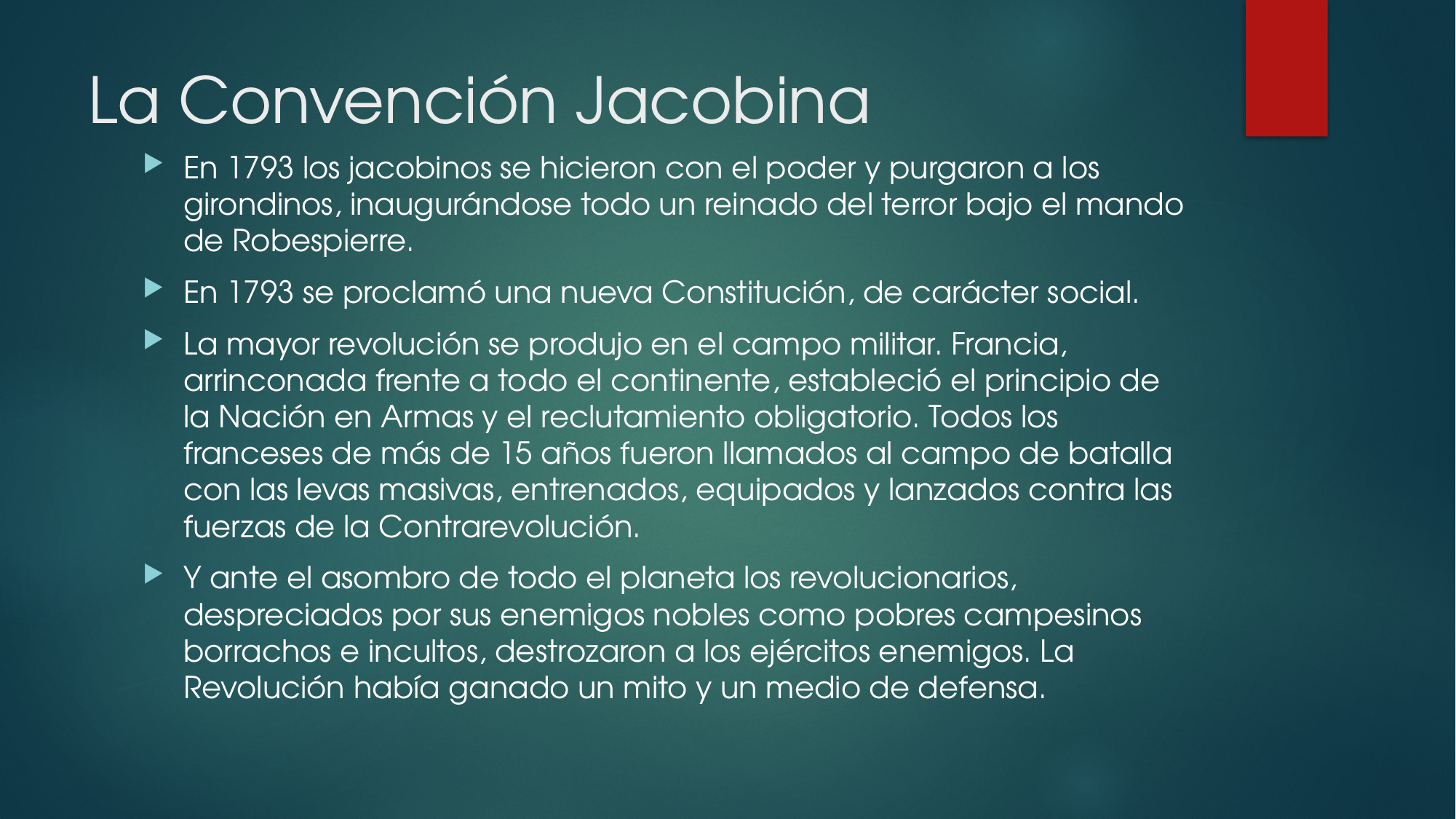

# La Convención Jacobina
En 1793 los jacobinos se hicieron con el poder y purgaron a los girondinos, inaugurándose todo un reinado del terror bajo el mando de Robespierre.
En 1793 se proclamó una nueva Constitución, de carácter social.
La mayor revolución se produjo en el campo militar. Francia, arrinconada frente a todo el continente, estableció el principio de la Nación en Armas y el reclutamiento obligatorio. Todos los franceses de más de 15 años fueron llamados al campo de batalla con las levas masivas, entrenados, equipados y lanzados contra las fuerzas de la Contrarevolución.
Y ante el asombro de todo el planeta los revolucionarios, despreciados por sus enemigos nobles como pobres campesinos borrachos e incultos, destrozaron a los ejércitos enemigos. La Revolución había ganado un mito y un medio de defensa.